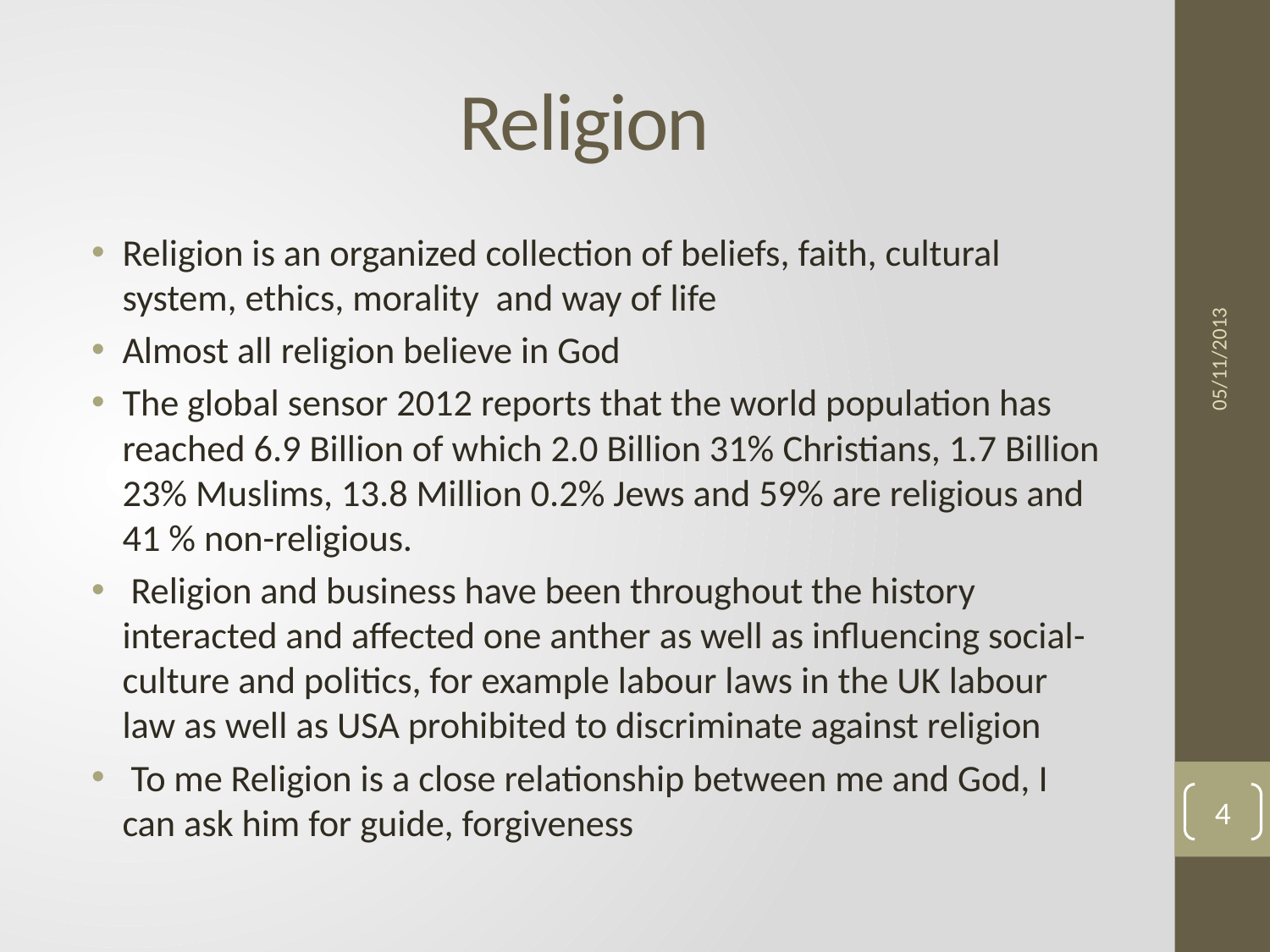

# Religion
Religion is an organized collection of beliefs, faith, cultural system, ethics, morality  and way of life
Almost all religion believe in God
The global sensor 2012 reports that the world population has reached 6.9 Billion of which 2.0 Billion 31% Christians, 1.7 Billion 23% Muslims, 13.8 Million 0.2% Jews and 59% are religious and  41 % non-religious.
 Religion and business have been throughout the history interacted and affected one anther as well as influencing social-culture and politics, for example labour laws in the UK labour law as well as USA prohibited to discriminate against religion
 To me Religion is a close relationship between me and God, I can ask him for guide, forgiveness
05/11/2013
4